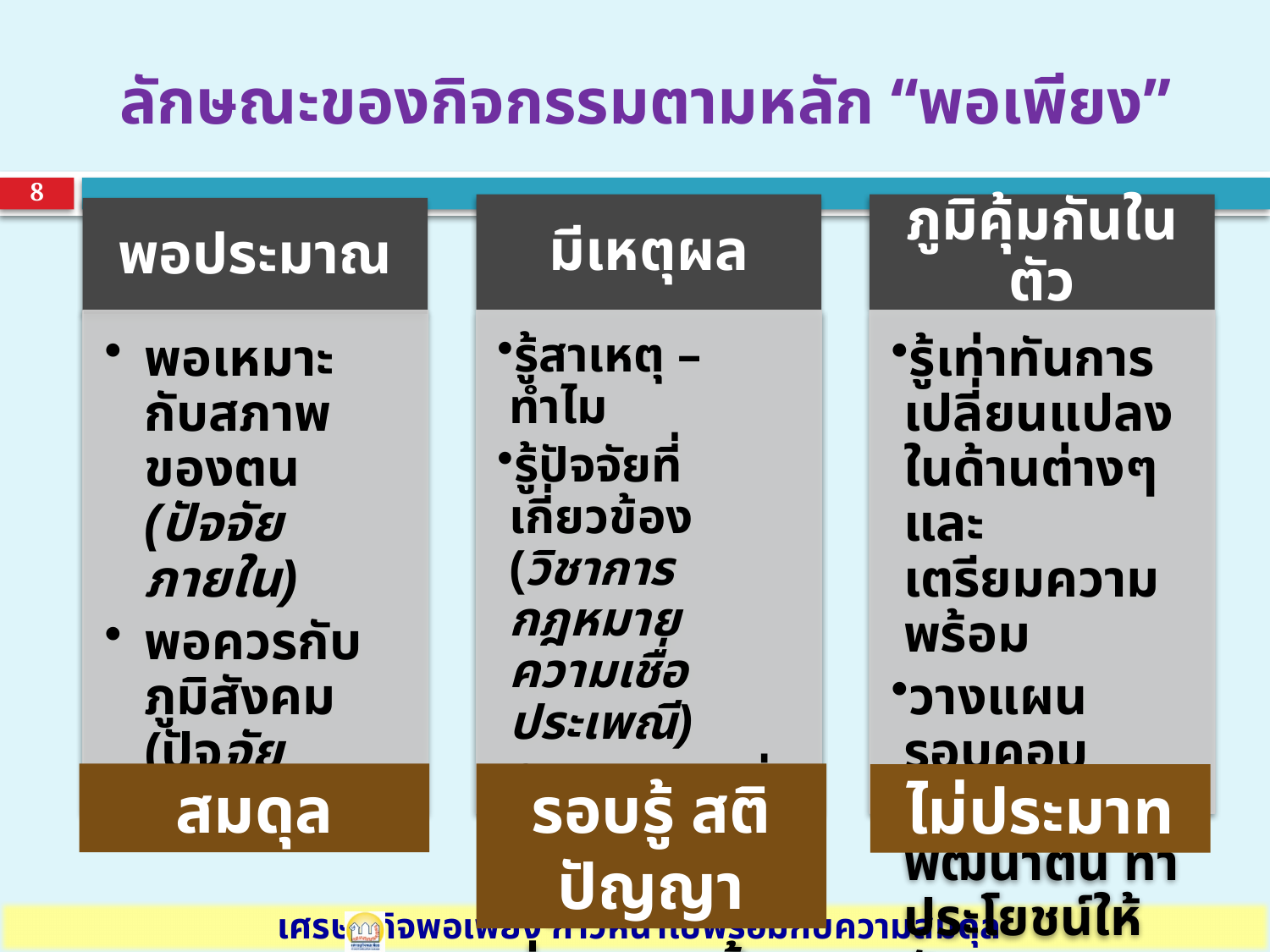

# ลักษณะของกิจกรรมตามหลัก “พอเพียง”
8
พอประมาณ
พอเหมาะกับสภาพของตน (ปัจจัยภายใน)
พอควรกับ
ภูมิสังคม
(ปัจจัยภายนอก)
มีเหตุผล
รู้สาเหตุ – ทำไม
รู้ปัจจัยที่เกี่ยวข้อง (วิชาการ กฎหมาย ความเชื่อ ประเพณี)
รู้ผลกระทบที่จะ
เกิดขึ้นในด้านต่างๆ  - กว้างแคบ ใกล้ไกล
ภูมิคุ้มกันในตัว
รู้เท่าทันการเปลี่ยนแปลง
ในด้านต่างๆ และ
เตรียมความพร้อม
วางแผน รอบคอบ
เรียนรู้ พัฒนาตน ทำประโยชน์ให้สังคม
สมดุล
รอบรู้ สติปัญญา
ไม่ประมาท